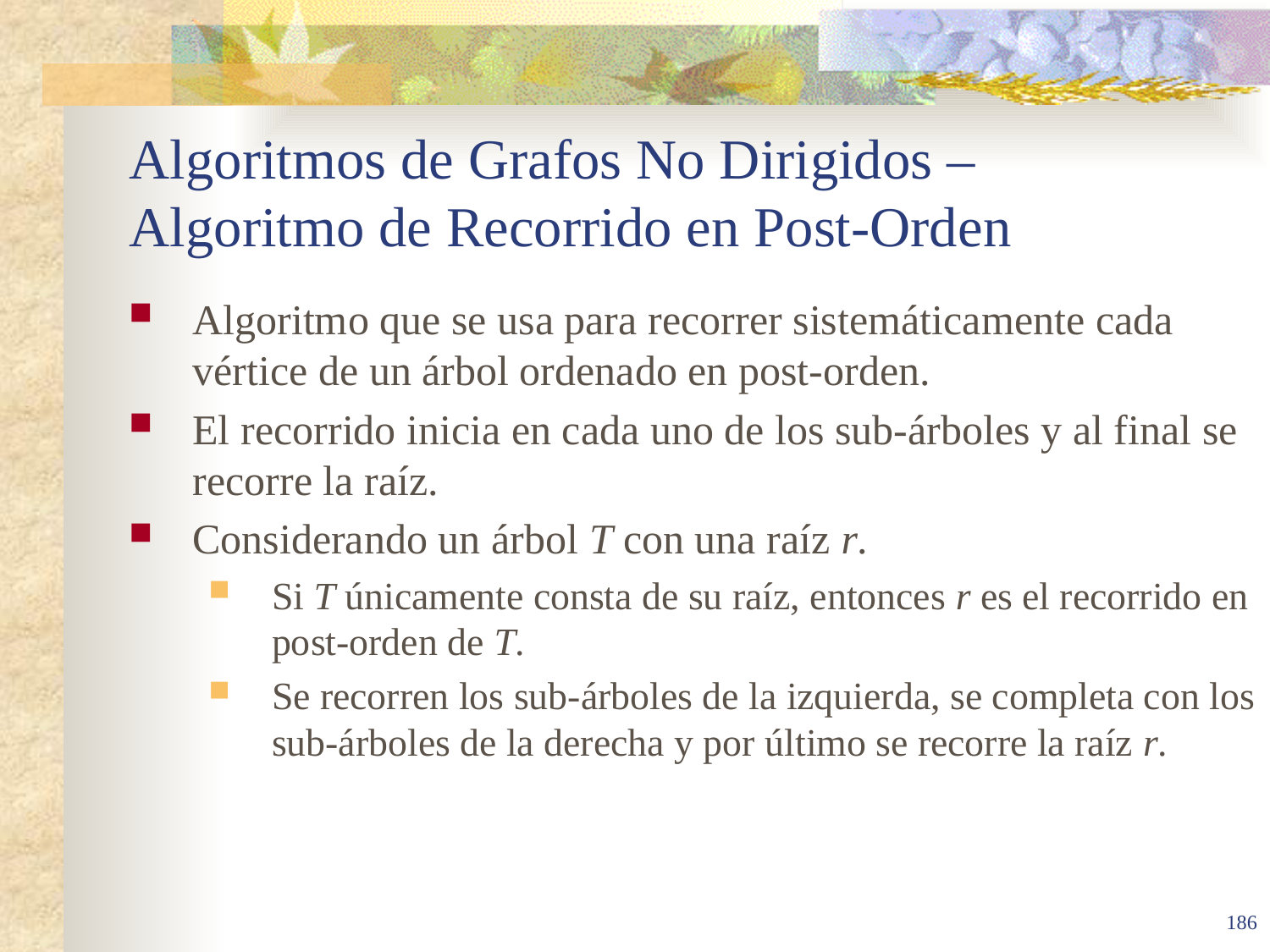

# Algoritmos de Grafos No Dirigidos – Algoritmo de Recorrido en Post-Orden
Algoritmo que se usa para recorrer sistemáticamente cada vértice de un árbol ordenado en post-orden.
El recorrido inicia en cada uno de los sub-árboles y al final se recorre la raíz.
Considerando un árbol T con una raíz r.
Si T únicamente consta de su raíz, entonces r es el recorrido en post-orden de T.
Se recorren los sub-árboles de la izquierda, se completa con los sub-árboles de la derecha y por último se recorre la raíz r.
186